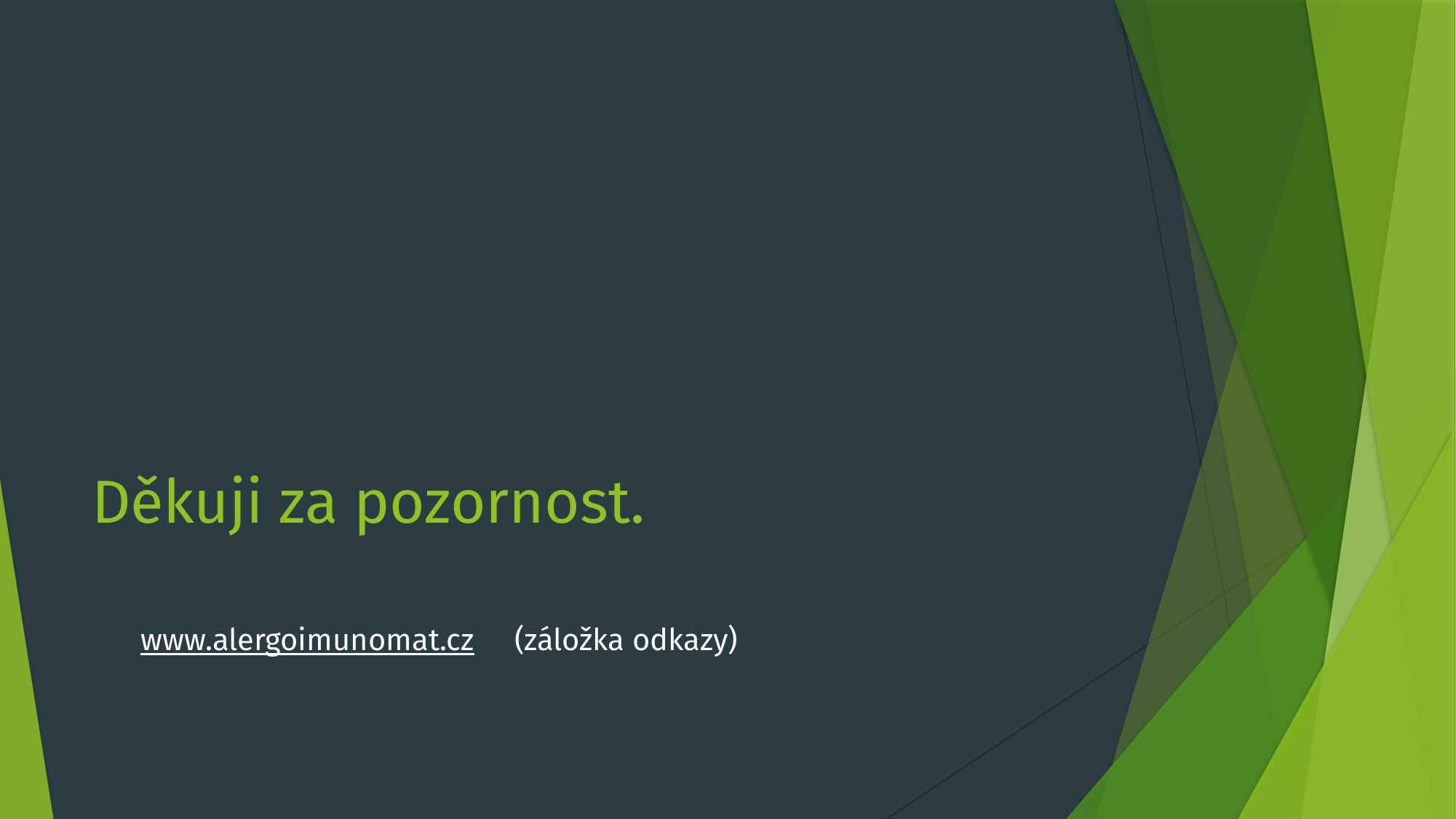

# Děkuji za pozornost.
www.alergoimunomat.cz     (záložka odkazy)